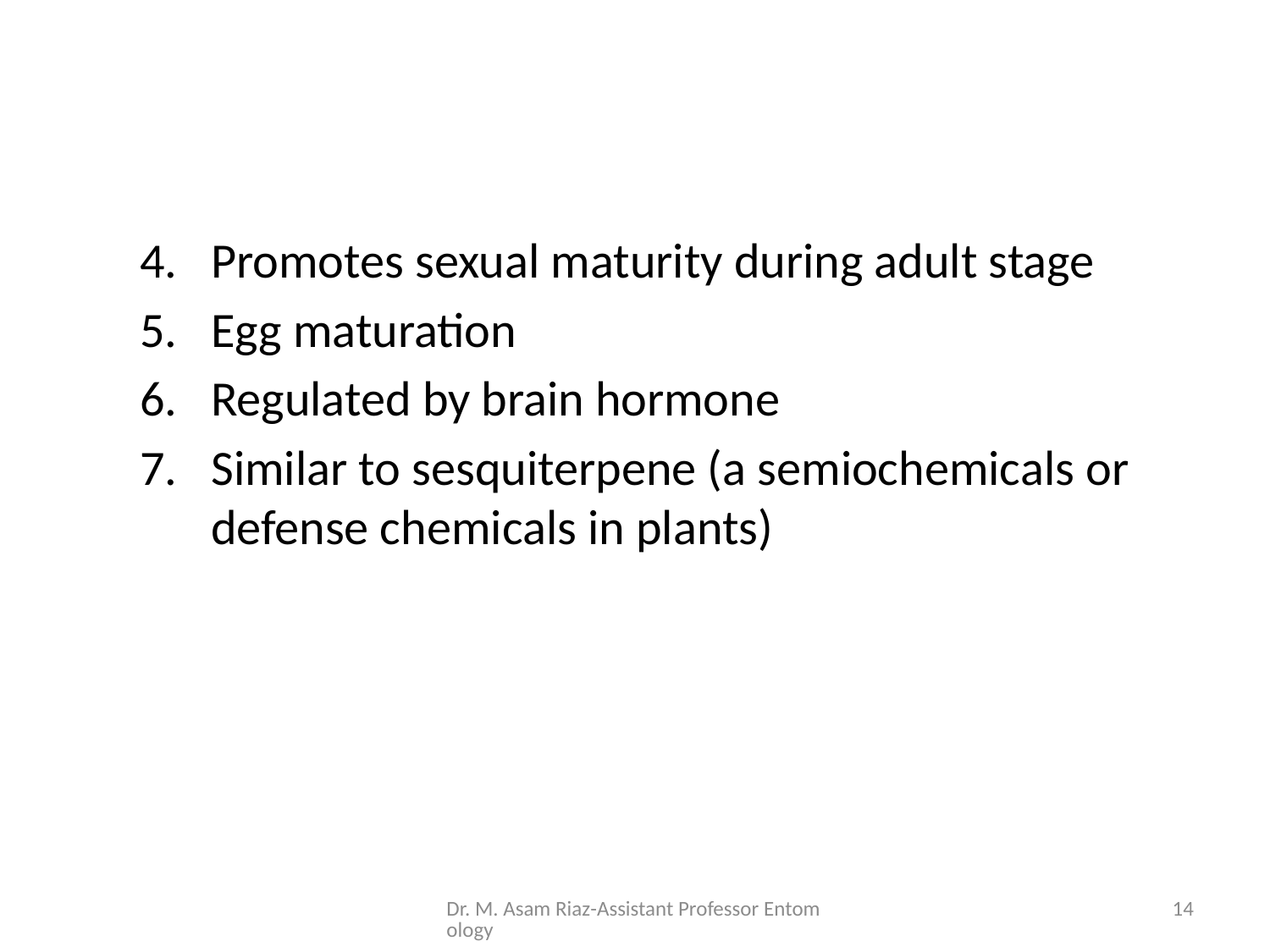

#
Promotes sexual maturity during adult stage
Egg maturation
Regulated by brain hormone
Similar to sesquiterpene (a semiochemicals or defense chemicals in plants)

Dr. M. Asam Riaz-Assistant Professor Entomology
14